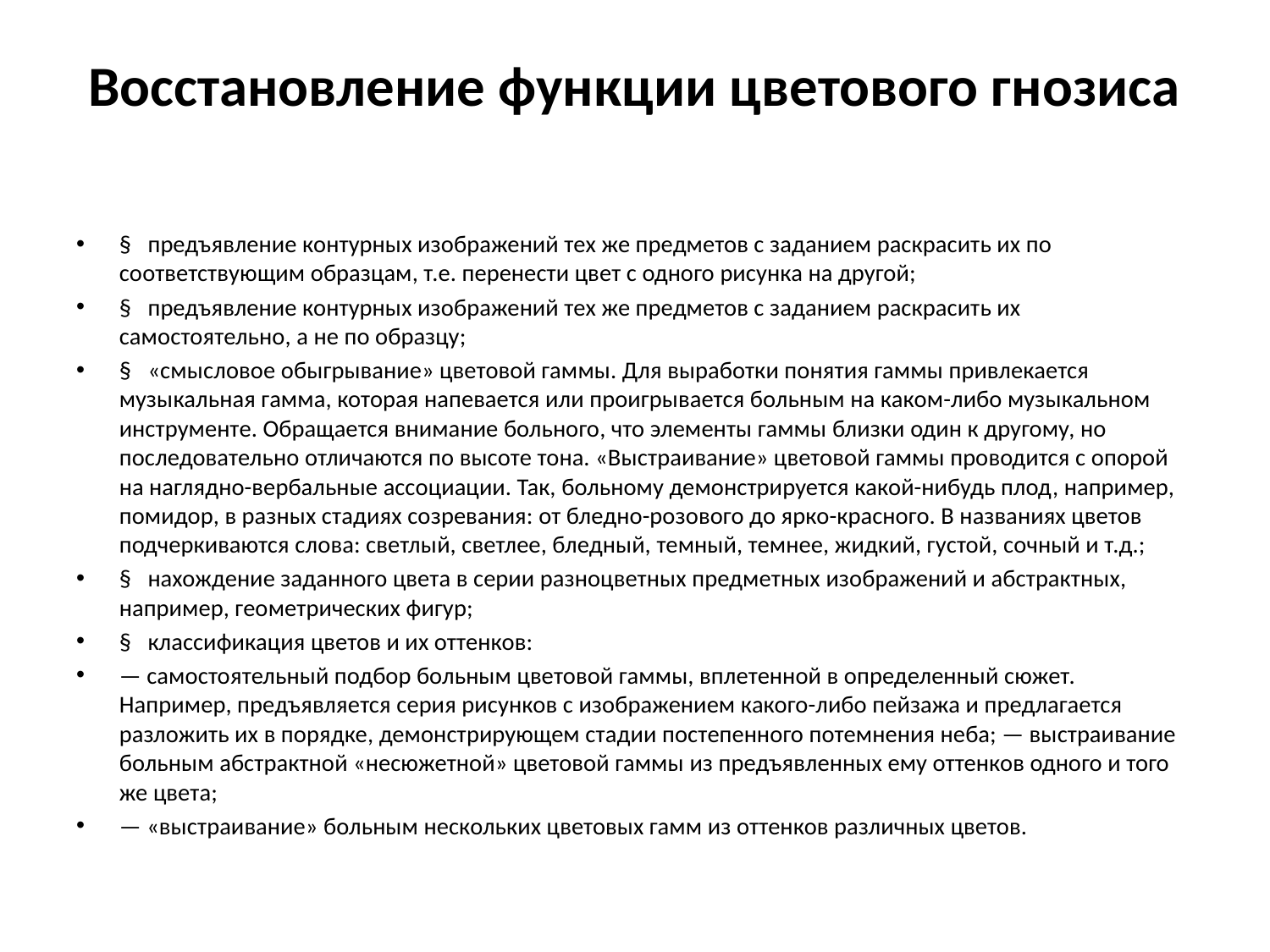

# Восстановление функции цветового гнозиса
§   предъявление контурных изображений тех же предметов с заданием раскрасить их по соответствующим образцам, т.е. перенести цвет с одного рисунка на другой;
§   предъявление контурных изображений тех же предметов с заданием раскрасить их самостоятельно, а не по образцу;
§   «смысловое обыгрывание» цветовой гаммы. Для выработки понятия гаммы привлекается музыкальная гамма, которая напевается или проигрывается больным на каком-либо музыкальном инструменте. Обращается внимание больного, что элементы гаммы близки один к другому, но последовательно отличаются по высоте тона. «Выстраивание» цветовой гаммы проводится с опорой на наглядно-вербальные ассоциации. Так, больному демонстрируется какой-нибудь плод, например, помидор, в разных стадиях созревания: от бледно-розового до ярко-красного. В названиях цветов подчеркиваются слова: светлый, светлее, бледный, темный, темнее, жидкий, густой, сочный и т.д.;
§   нахождение заданного цвета в серии разноцветных предметных изображений и абстрактных, например, геометрических фигур;
§   классификация цветов и их оттенков:
— самостоятельный подбор больным цветовой гаммы, вплетенной в определенный сюжет. Например, предъявляется серия рисунков с изображением какого-либо пейзажа и предлагается разложить их в порядке, демонстрирующем стадии постепенного потемнения неба; — выстраивание больным абстрактной «несюжетной» цветовой гаммы из предъявленных ему оттенков одного и того же цвета;
— «выстраивание» больным нескольких цветовых гамм из оттенков различных цветов.